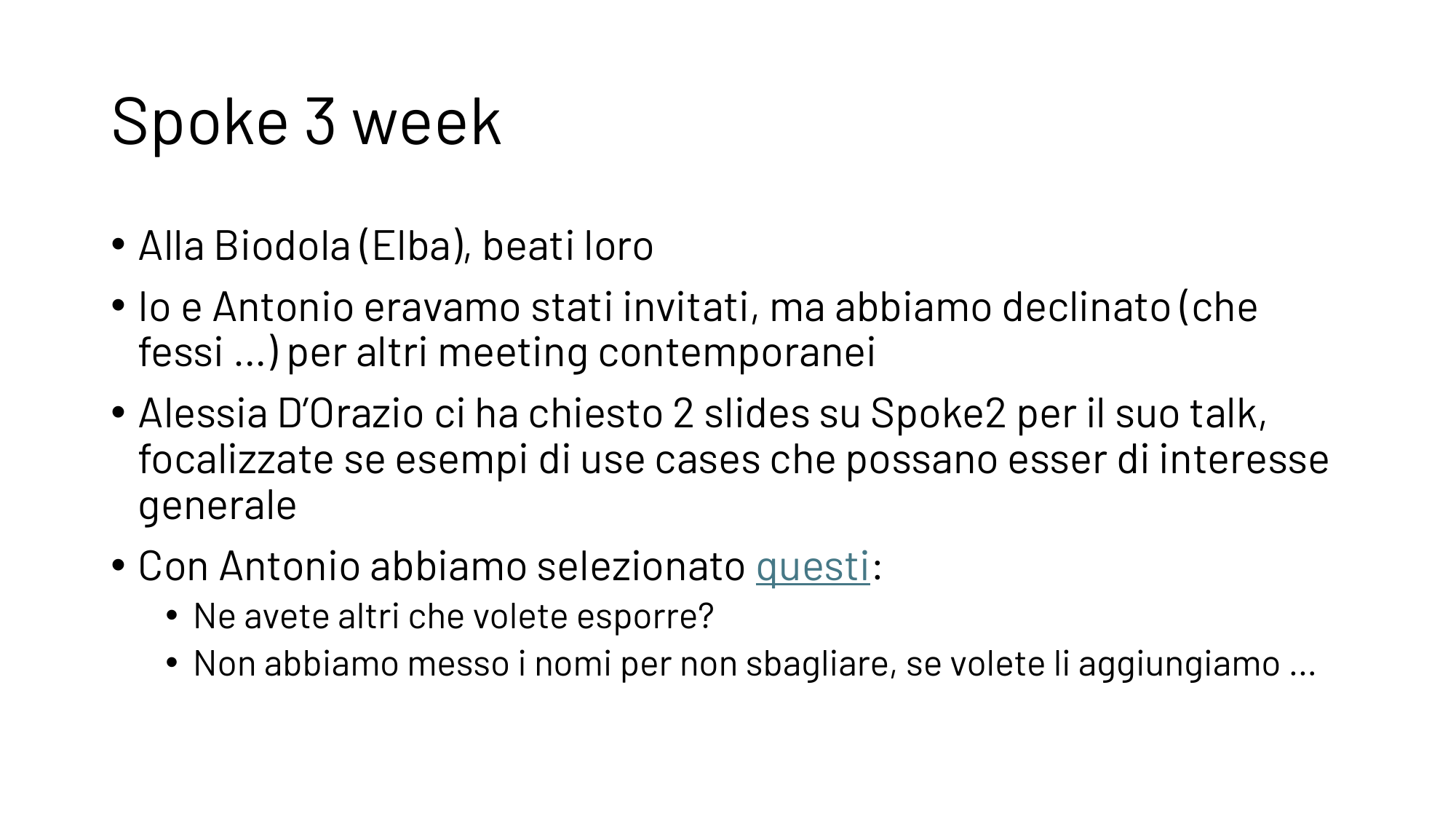

# Spoke 3 week
Alla Biodola (Elba), beati loro
Io e Antonio eravamo stati invitati, ma abbiamo declinato (che fessi …) per altri meeting contemporanei
Alessia D’Orazio ci ha chiesto 2 slides su Spoke2 per il suo talk, focalizzate se esempi di use cases che possano esser di interesse generale
Con Antonio abbiamo selezionato questi:
Ne avete altri che volete esporre?
Non abbiamo messo i nomi per non sbagliare, se volete li aggiungiamo …